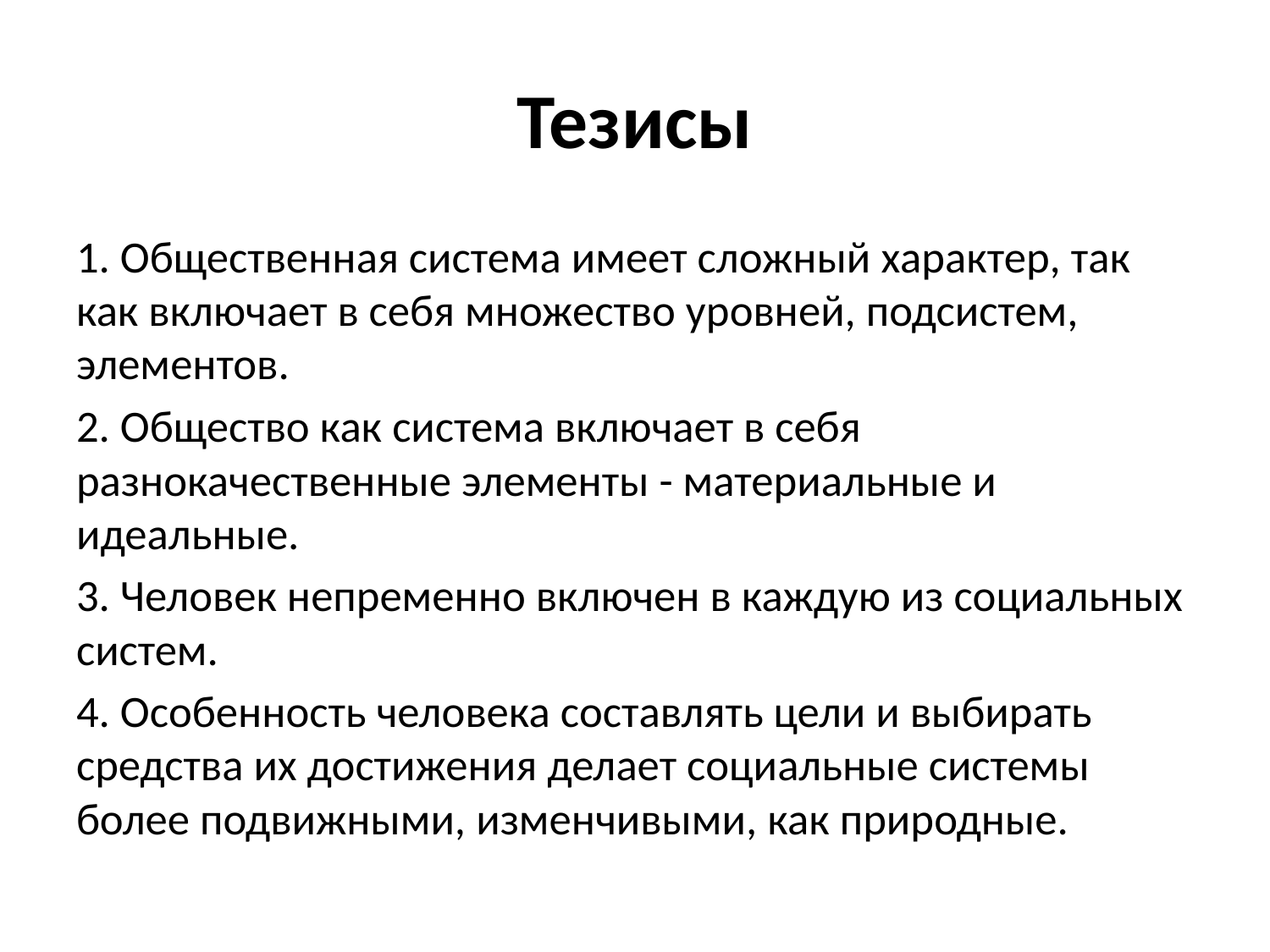

# Тезисы
1. Общественная система имеет сложный характер, так как включает в себя множество уровней, подсистем, элементов.
2. Общество как система включает в себя разнокачественные элементы - материальные и идеальные.
3. Человек непременно включен в каждую из социальных систем.
4. Особенность человека составлять цели и выбирать средства их достижения делает социальные системы более подвижными, изменчивыми, как природные.